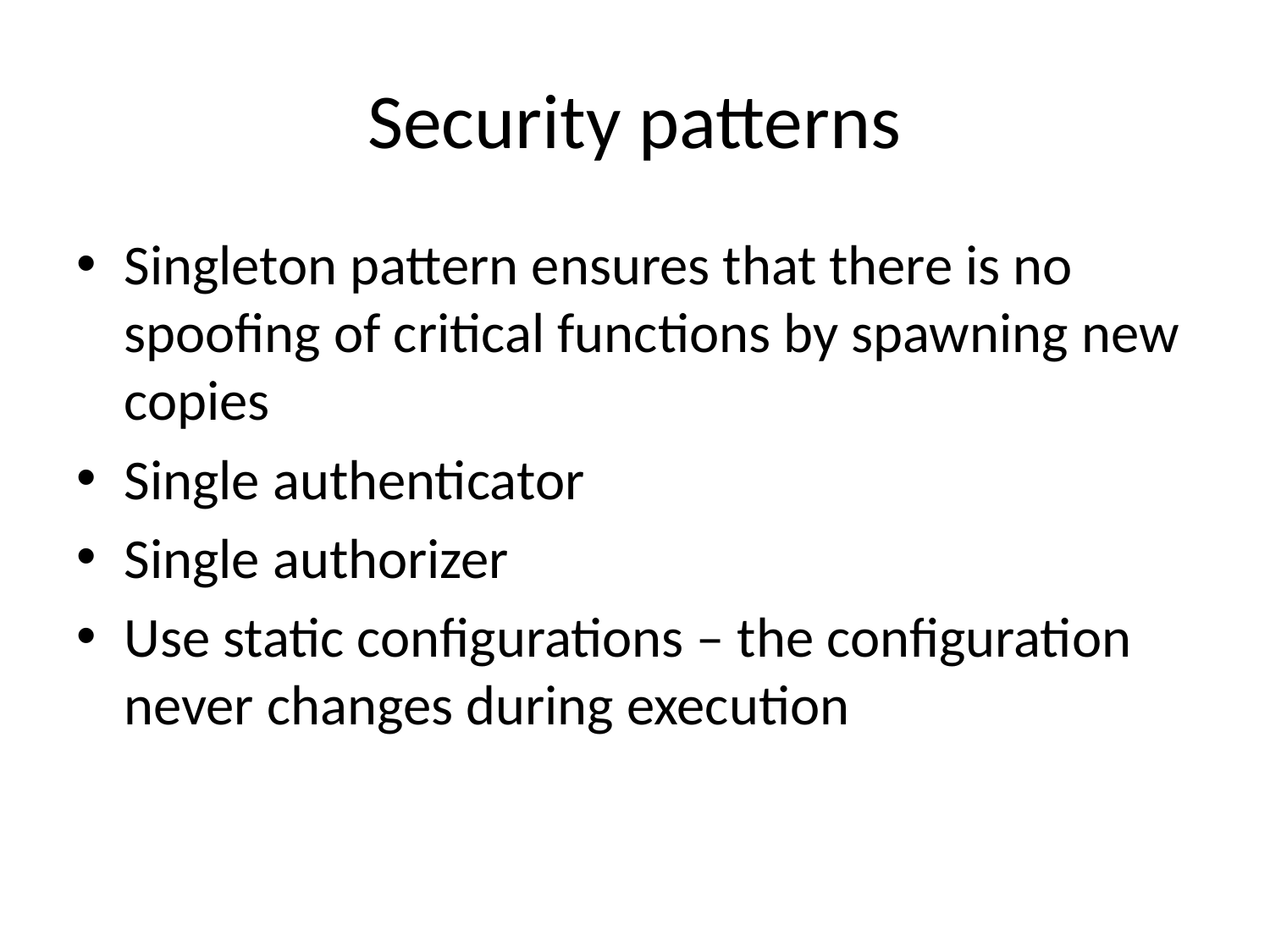

# Security patterns
Singleton pattern ensures that there is no spoofing of critical functions by spawning new copies
Single authenticator
Single authorizer
Use static configurations – the configuration never changes during execution